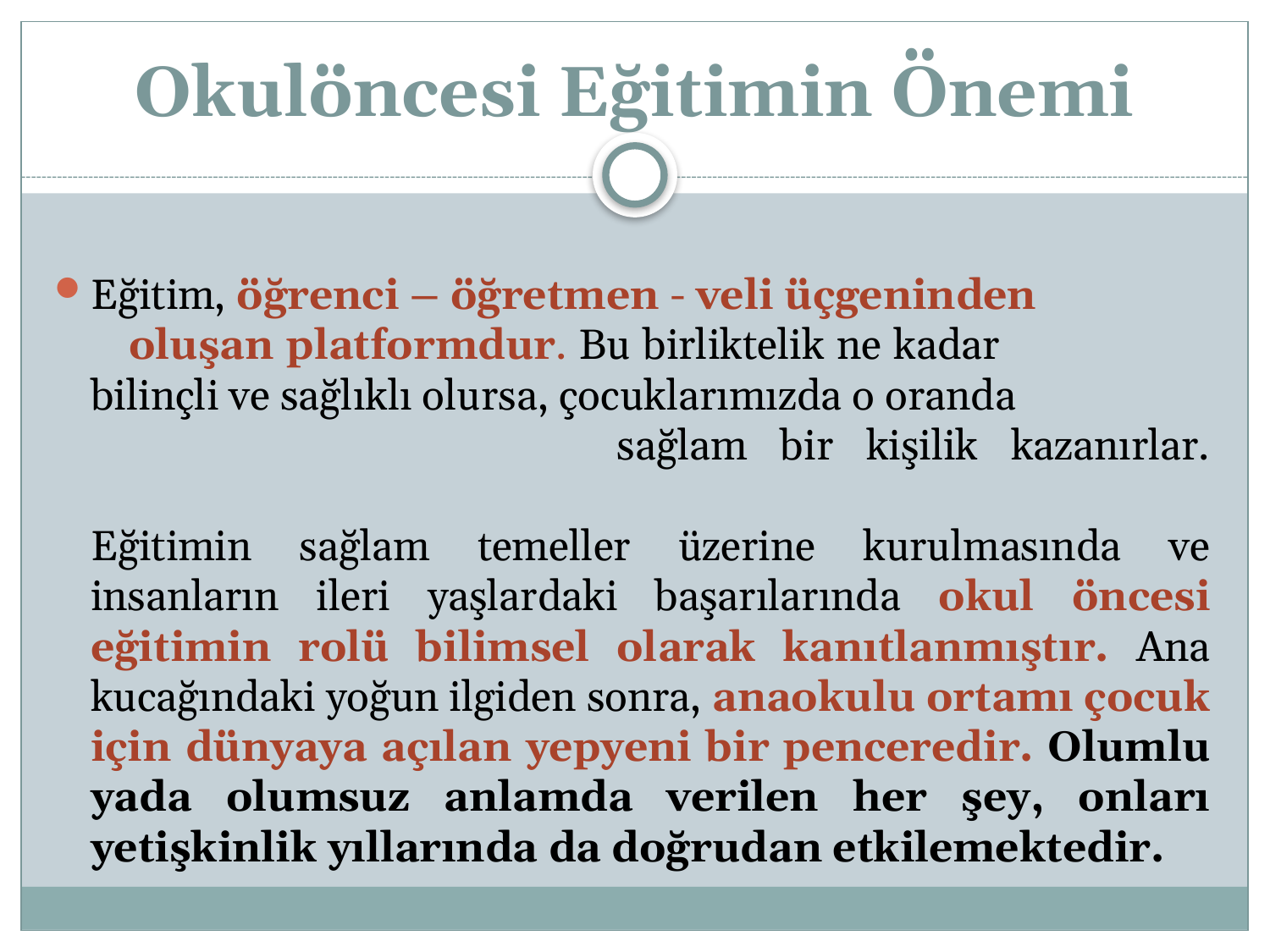

# Okulöncesi Eğitimin Önemi
Eğitim, öğrenci – öğretmen - veli üçgeninden                    oluşan platformdur. Bu birliktelik ne kadar                  bilinçli ve sağlıklı olursa, çocuklarımızda o oranda                                    sağlam bir kişilik kazanırlar.
Eğitimin sağlam temeller üzerine kurulmasında ve insanların ileri yaşlardaki başarılarında okul öncesi eğitimin rolü bilimsel olarak kanıtlanmıştır. Ana kucağındaki yoğun ilgiden sonra, anaokulu ortamı çocuk için dünyaya açılan yepyeni bir penceredir. Olumlu yada olumsuz anlamda verilen her şey, onları yetişkinlik yıllarında da doğrudan etkilemektedir.